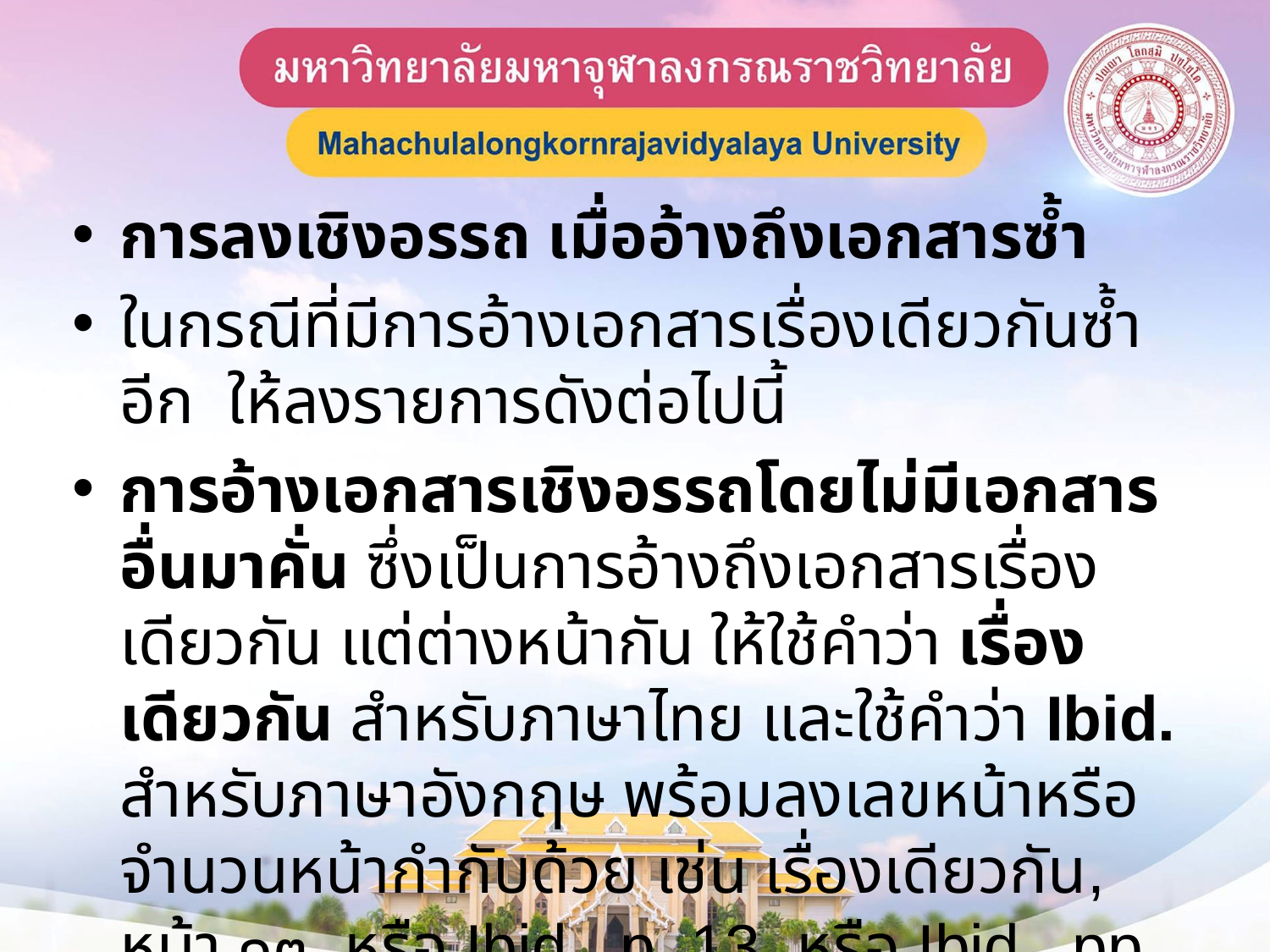

#
การลงเชิงอรรถ เมื่ออ้างถึงเอกสารซ้ำ
ในกรณีที่มีการอ้างเอกสารเรื่องเดียวกันซ้ำอีก  ให้ลงรายการดังต่อไปนี้
การอ้างเอกสารเชิงอรรถโดยไม่มีเอกสารอื่นมาคั่น ซึ่งเป็นการอ้างถึงเอกสารเรื่องเดียวกัน แต่ต่างหน้ากัน ให้ใช้คำว่า เรื่องเดียวกัน สำหรับภาษาไทย และใช้คำว่า Ibid. สำหรับภาษาอังกฤษ พร้อมลงเลขหน้าหรือจำนวนหน้ากำกับด้วย เช่น เรื่องเดียวกัน, หน้า ๑๓. หรือ Ibid., p. 13. หรือ Ibid., pp. 5-20